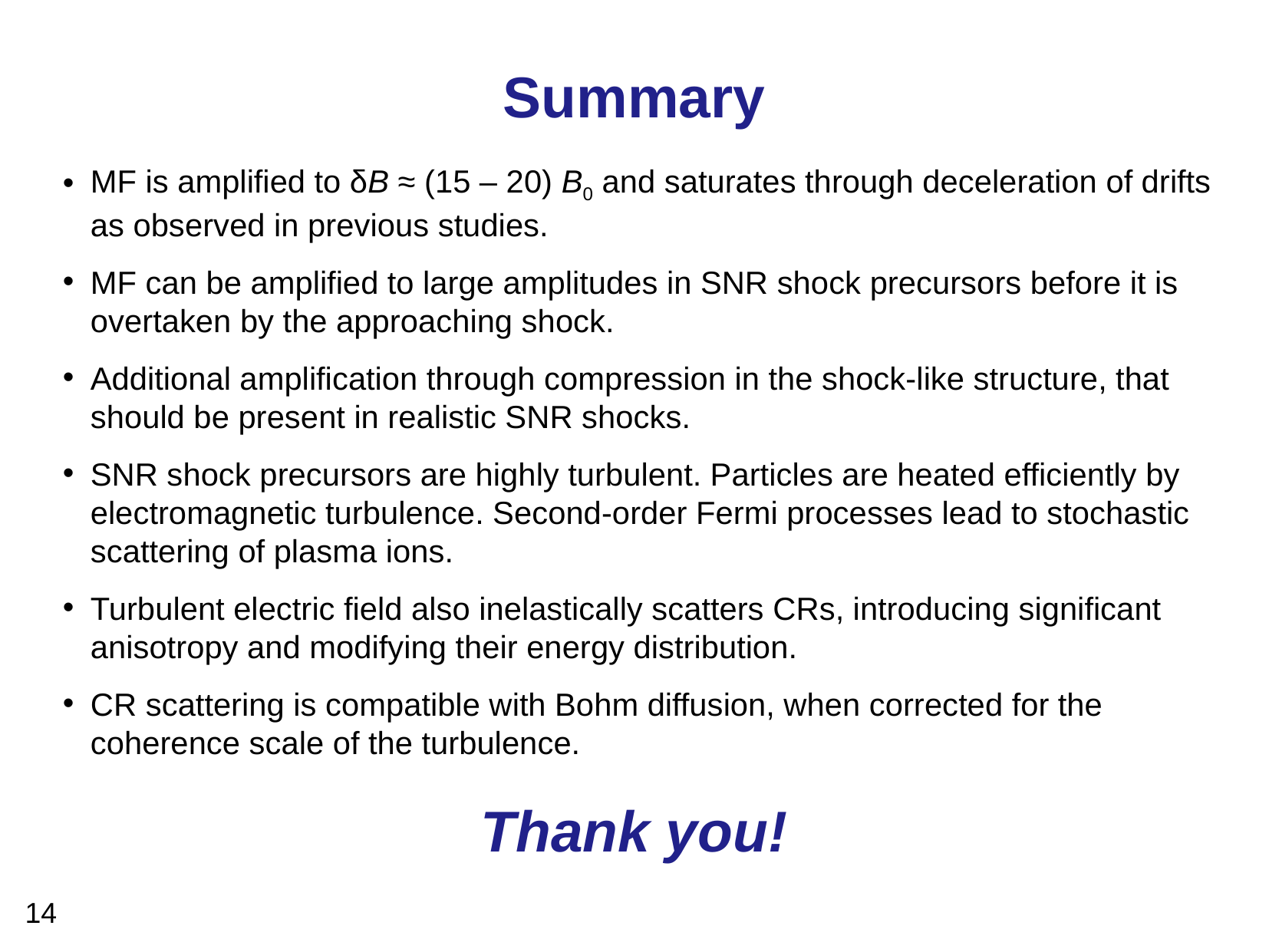

Summary
MF is amplified to δB ≈ (15 – 20) B0 and saturates through deceleration of drifts as observed in previous studies.
MF can be amplified to large amplitudes in SNR shock precursors before it is overtaken by the approaching shock.
Additional amplification through compression in the shock-like structure, that should be present in realistic SNR shocks.
SNR shock precursors are highly turbulent. Particles are heated efficiently by electromagnetic turbulence. Second-order Fermi processes lead to stochastic scattering of plasma ions.
Turbulent electric field also inelastically scatters CRs, introducing significant anisotropy and modifying their energy distribution.
CR scattering is compatible with Bohm diffusion, when corrected for the coherence scale of the turbulence.
Thank you!
14